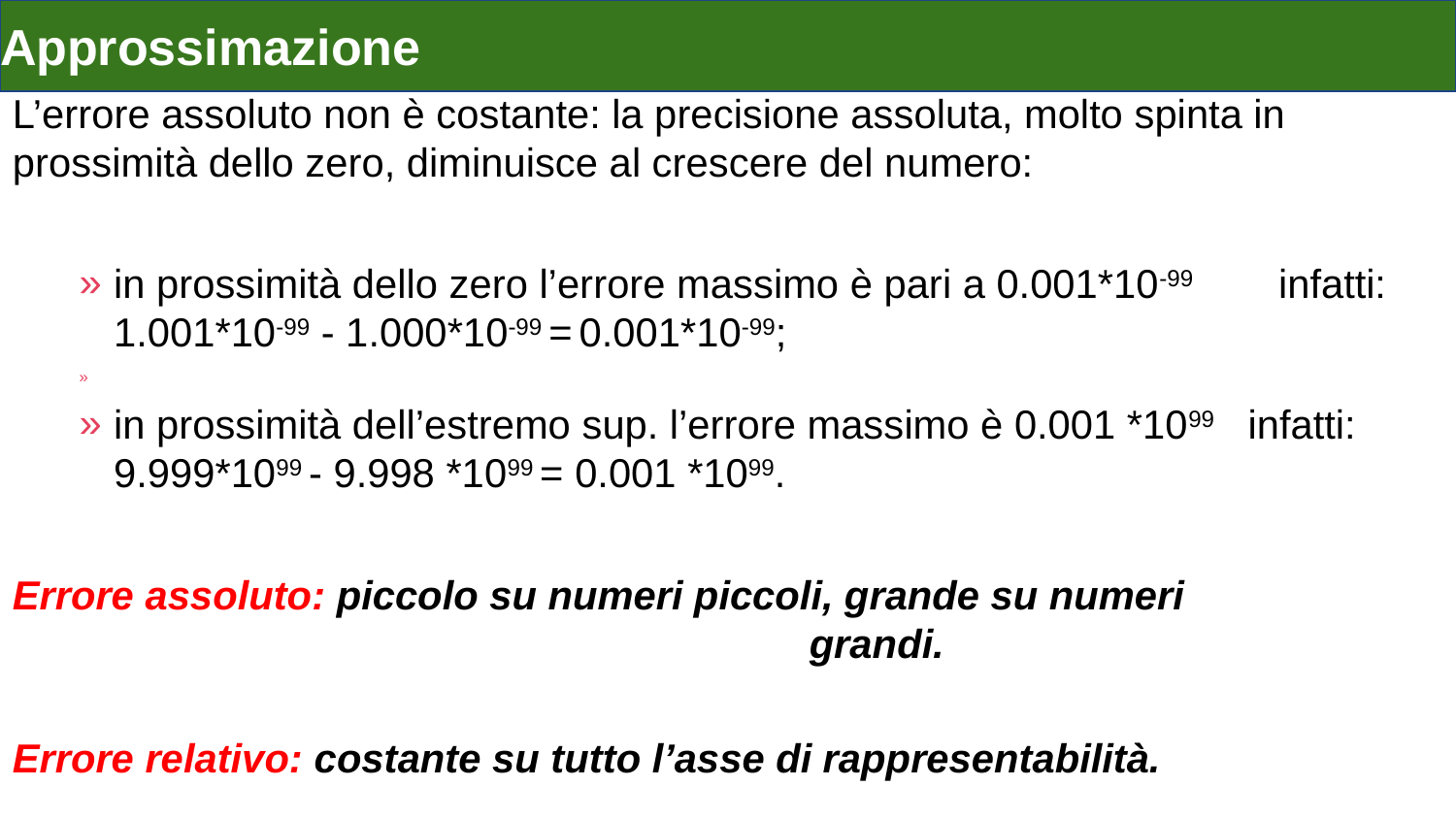

# Approssimazione
L’errore assoluto non è costante: la precisione assoluta, molto spinta in prossimità dello zero, diminuisce al crescere del numero:

in prossimità dello zero l’errore massimo è pari a 0.001*10-99 	infatti: 1.001*10-99 - 1.000*10-99 = 0.001*10-99;

in prossimità dell’estremo sup. l’errore massimo è 0.001 *1099   infatti: 9.999*1099 - 9.998 *1099 = 0.001 *1099.

Errore assoluto: piccolo su numeri piccoli, grande su numeri 							  grandi.

Errore relativo: costante su tutto l’asse di rappresentabilità.